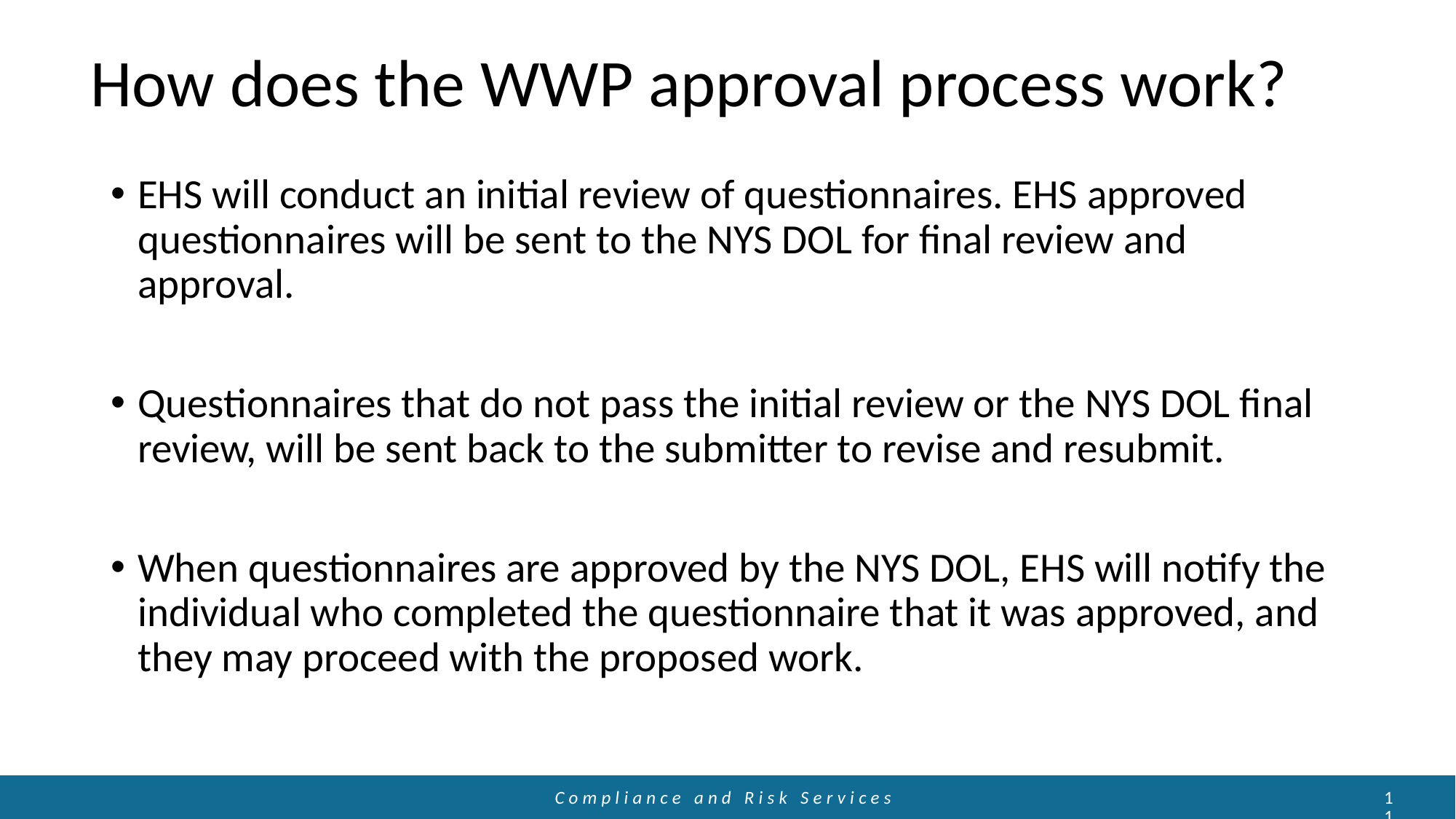

# How does the WWP approval process work?
EHS will conduct an initial review of questionnaires. EHS approved questionnaires will be sent to the NYS DOL for final review and approval.

Questionnaires that do not pass the initial review or the NYS DOL final review, will be sent back to the submitter to revise and resubmit.

When questionnaires are approved by the NYS DOL, EHS will notify the individual who completed the questionnaire that it was approved, and they may proceed with the proposed work.